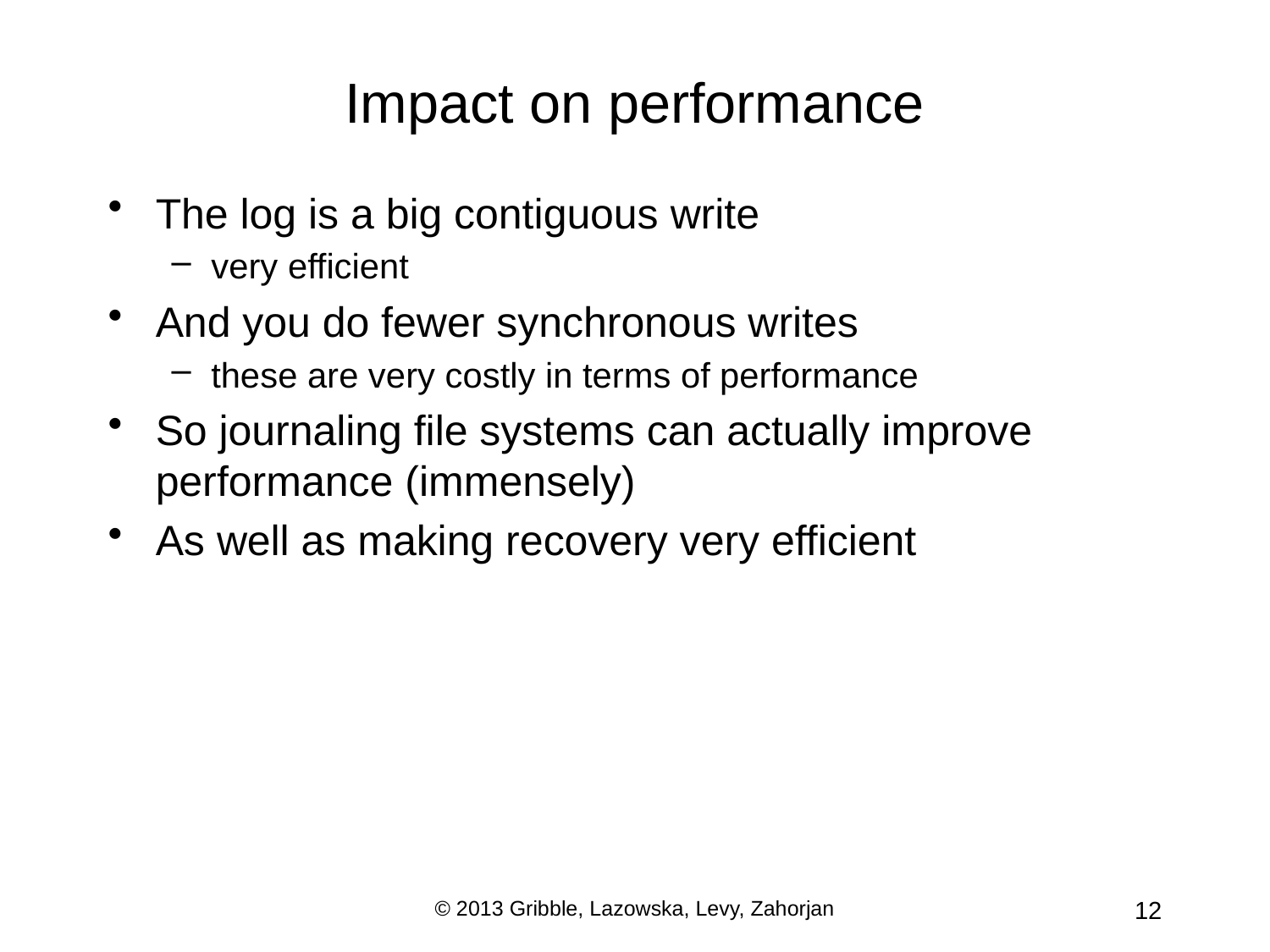

# Impact on performance
The log is a big contiguous write
very efficient
And you do fewer synchronous writes
these are very costly in terms of performance
So journaling file systems can actually improve performance (immensely)
As well as making recovery very efficient
© 2013 Gribble, Lazowska, Levy, Zahorjan
12